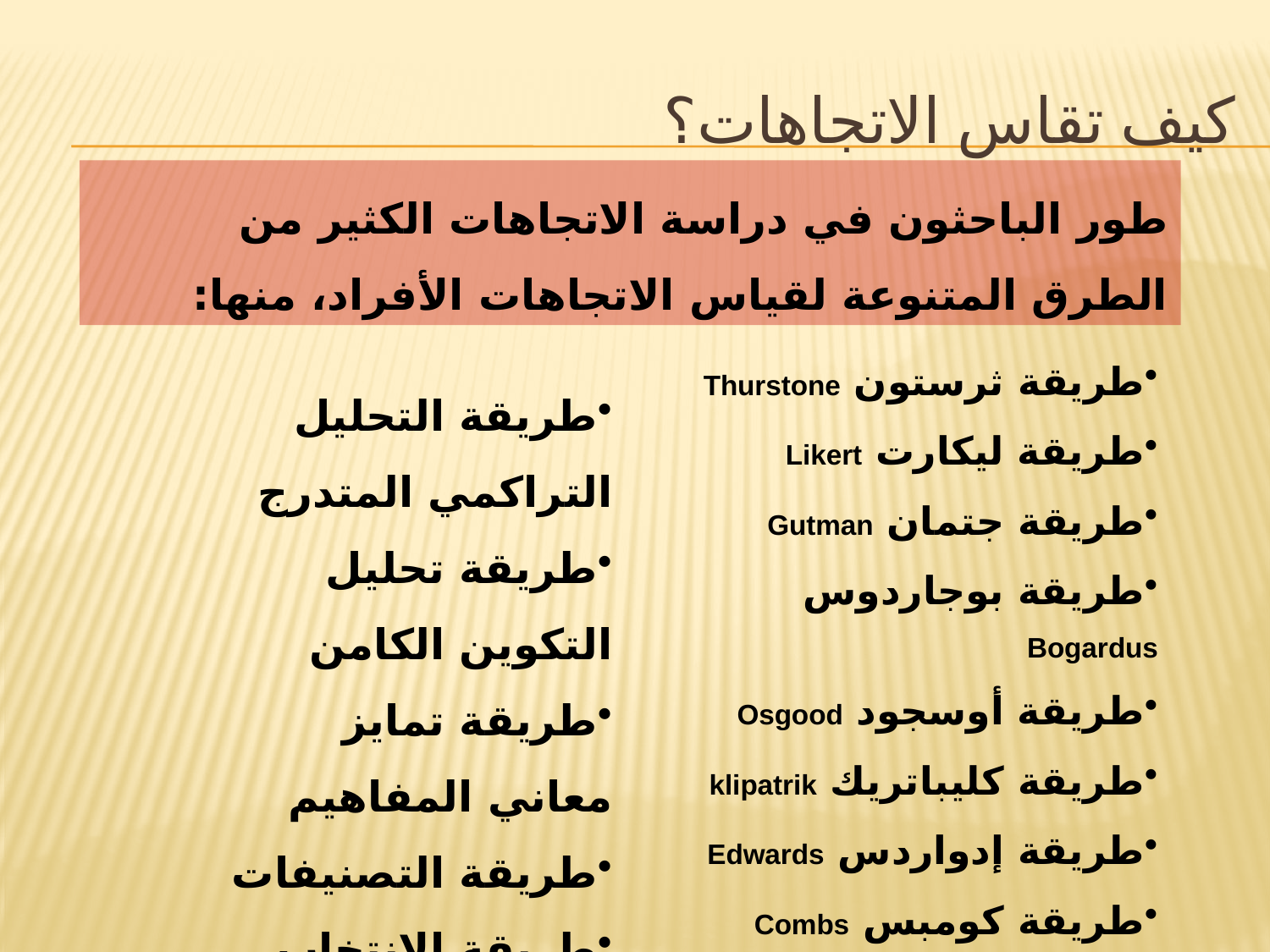

# كيف تقاس الاتجاهات؟
طور الباحثون في دراسة الاتجاهات الكثير من الطرق المتنوعة لقياس الاتجاهات الأفراد، منها:
طريقة ثرستون Thurstone
طريقة ليكارت Likert
طريقة جتمان Gutman
طريقة بوجاردوس Bogardus
طريقة أوسجود Osgood
طريقة كليباتريك klipatrik
طريقة إدواردس Edwards
طريقة كومبس Combs
طريقة التحليل التراكمي المتدرج
طريقة تحليل التكوين الكامن
طريقة تمايز معاني المفاهيم
طريقة التصنيفات
طريقة الانتخاب